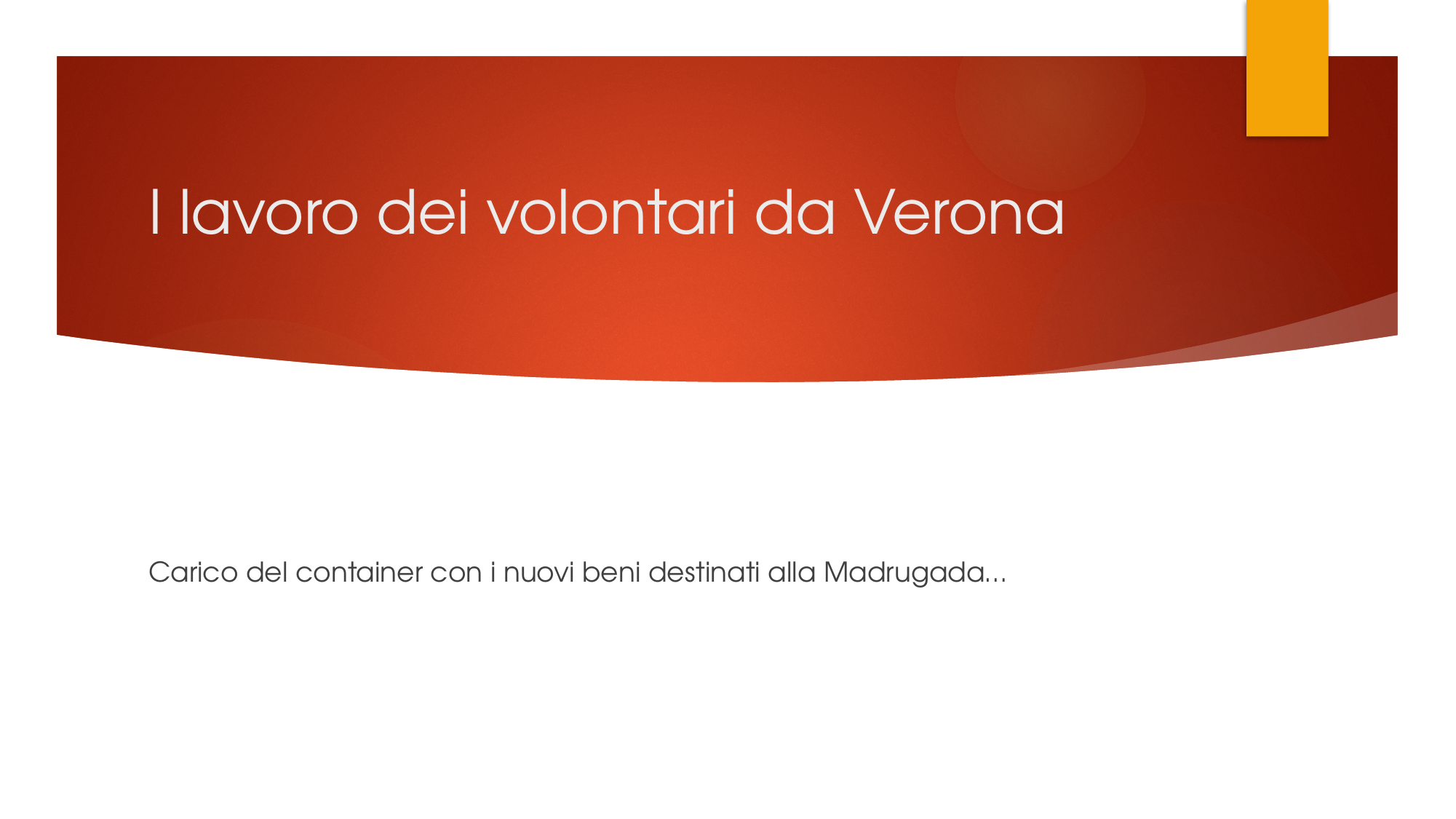

# I lavoro dei volontari da Verona
Carico del container con i nuovi beni destinati alla Madrugada…